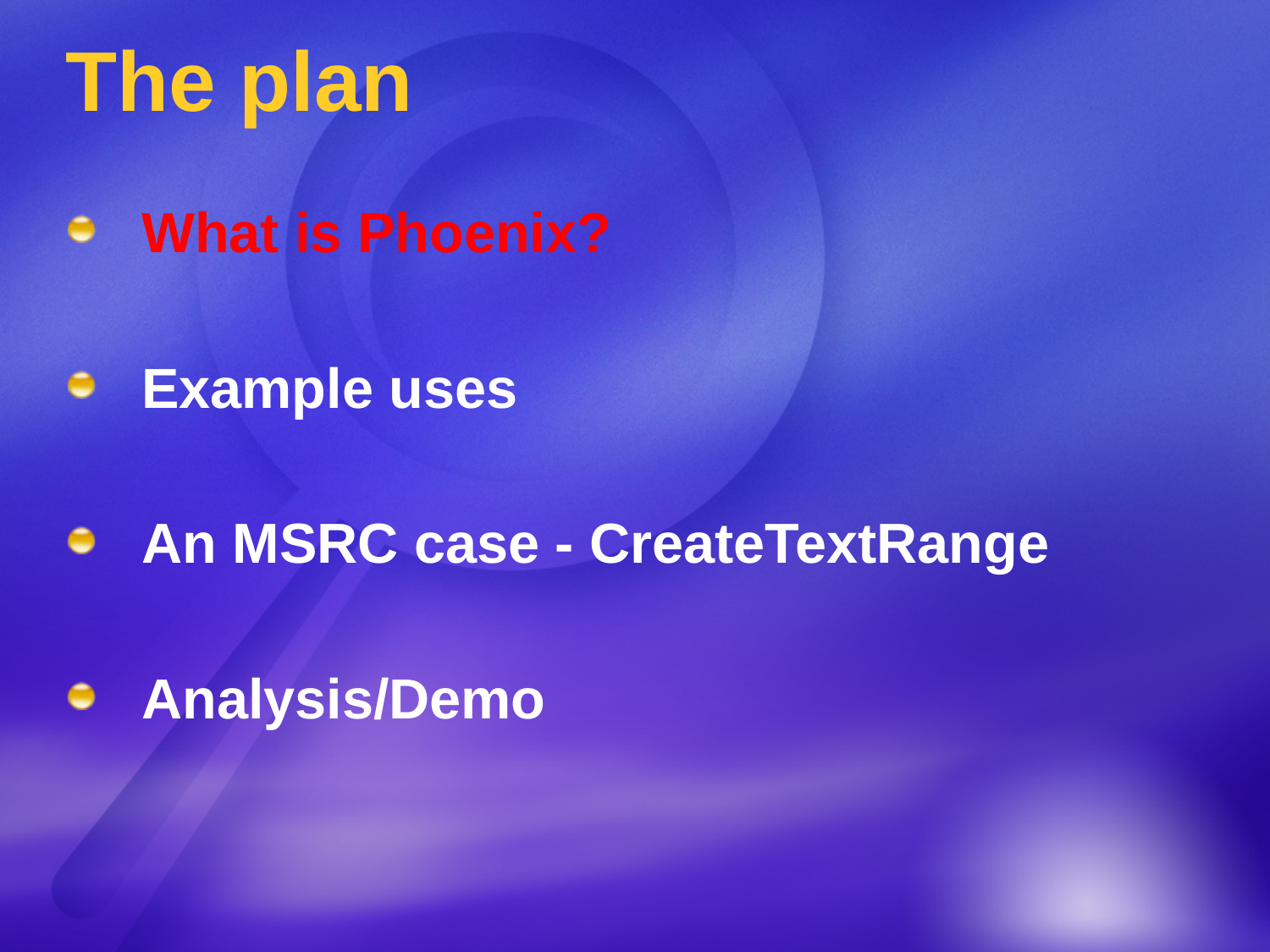

# The plan
What is Phoenix?

Example uses

An MSRC case - CreateTextRange

Analysis/Demo